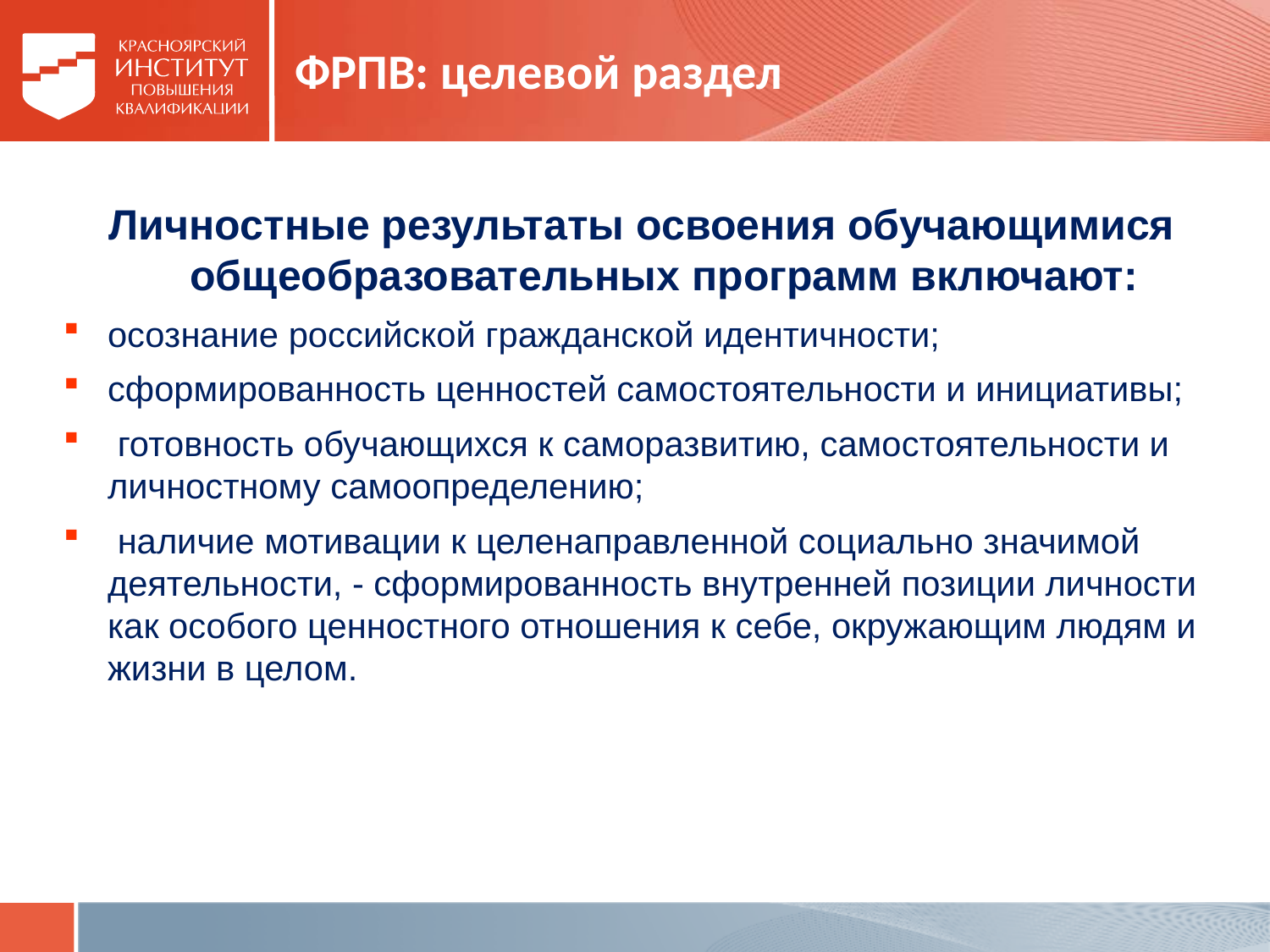

# ФРПВ: целевой раздел
Личностные результаты освоения обучающимися общеобразовательных программ включают:
осознание российской гражданской идентичности;
сформированность ценностей самостоятельности и инициативы;
 готовность обучающихся к саморазвитию, самостоятельности и личностному самоопределению;
 наличие мотивации к целенаправленной социально значимой деятельности, - сформированность внутренней позиции личности как особого ценностного отношения к себе, окружающим людям и жизни в целом.